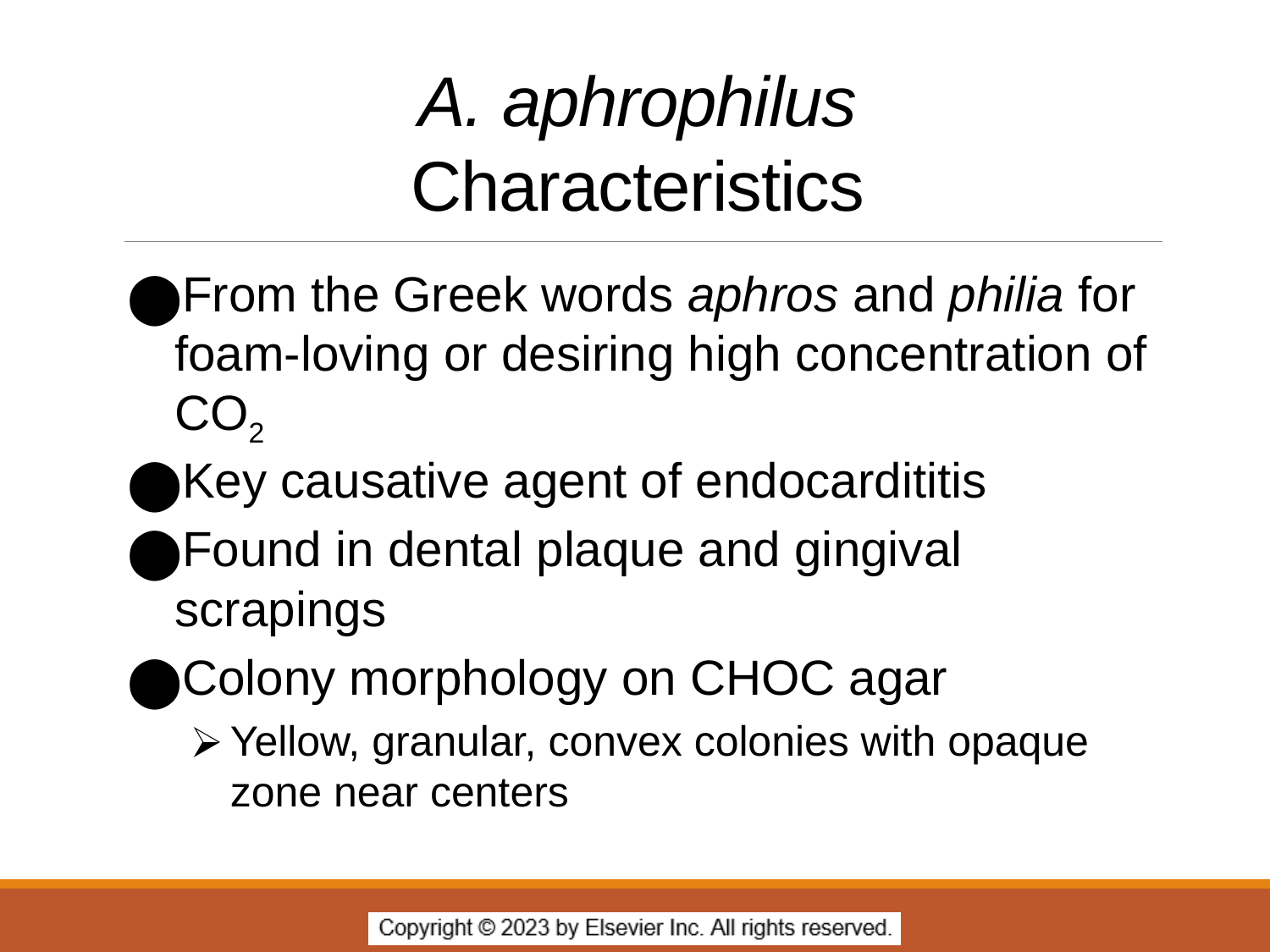

# A. aphrophilus Characteristics
From the Greek words aphros and philia for foam-loving or desiring high concentration of CO2
Key causative agent of endocardititis
Found in dental plaque and gingival scrapings
Colony morphology on CHOC agar
Yellow, granular, convex colonies with opaque zone near centers